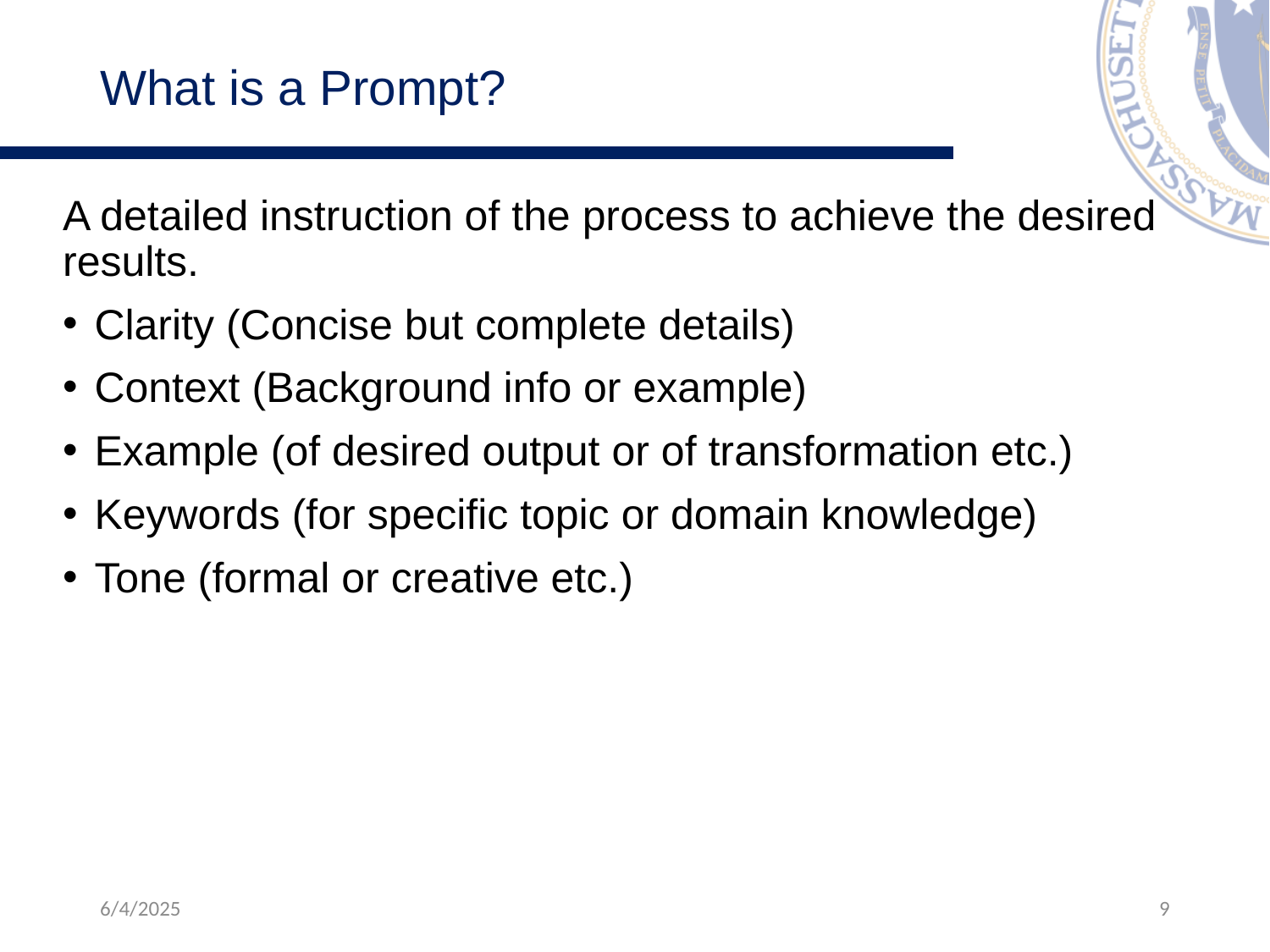

# What is a Prompt?
A detailed instruction of the process to achieve the desired results.
Clarity (Concise but complete details)
Context (Background info or example)
Example (of desired output or of transformation etc.)
Keywords (for specific topic or domain knowledge)
Tone (formal or creative etc.)
6/4/2025
9